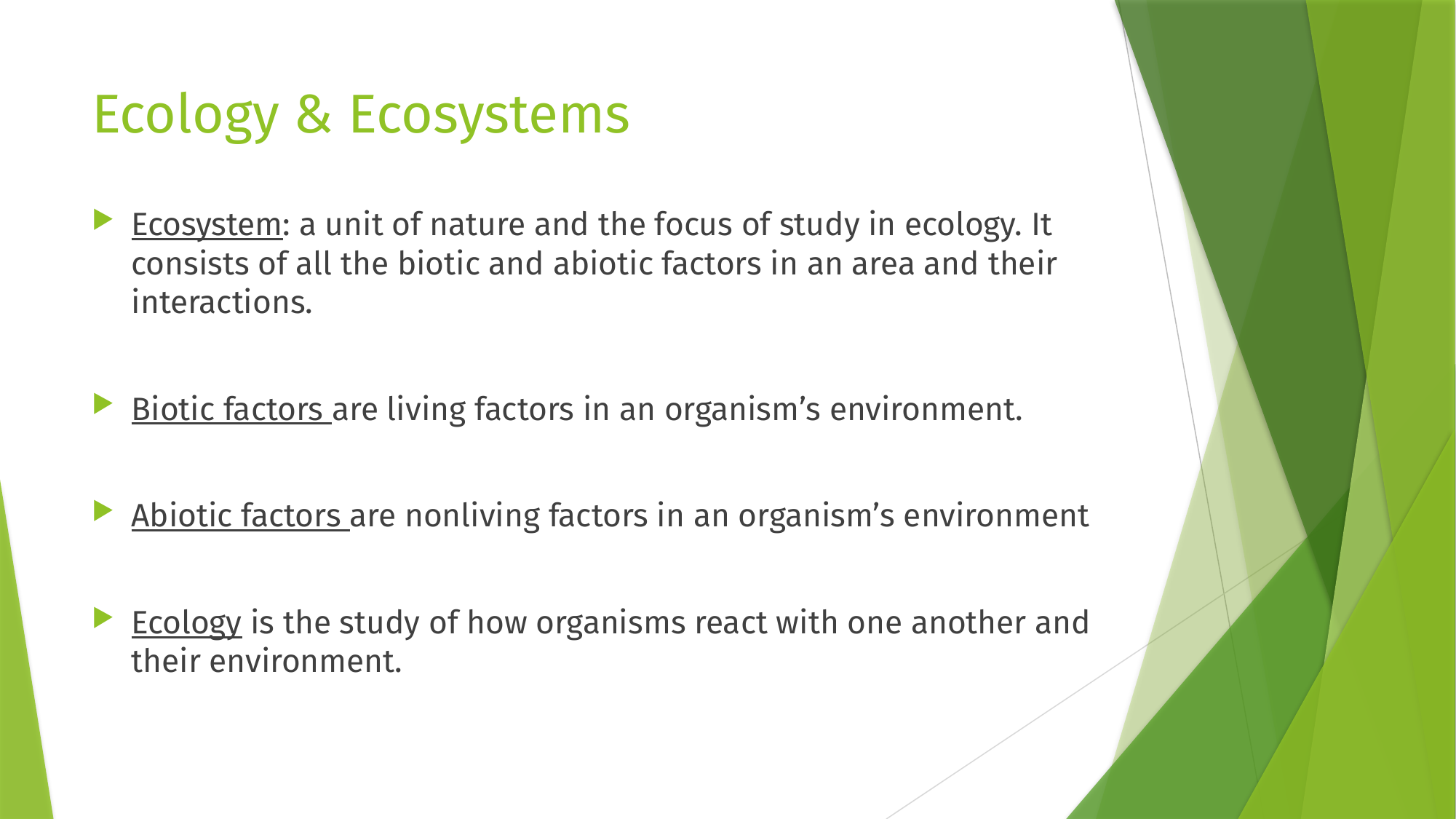

# Ecology & Ecosystems
Ecosystem: a unit of nature and the focus of study in ecology. It consists of all the biotic and abiotic factors in an area and their interactions.

Biotic factors are living factors in an organism’s environment.

Abiotic factors are nonliving factors in an organism’s environment

Ecology is the study of how organisms react with one another and their environment.